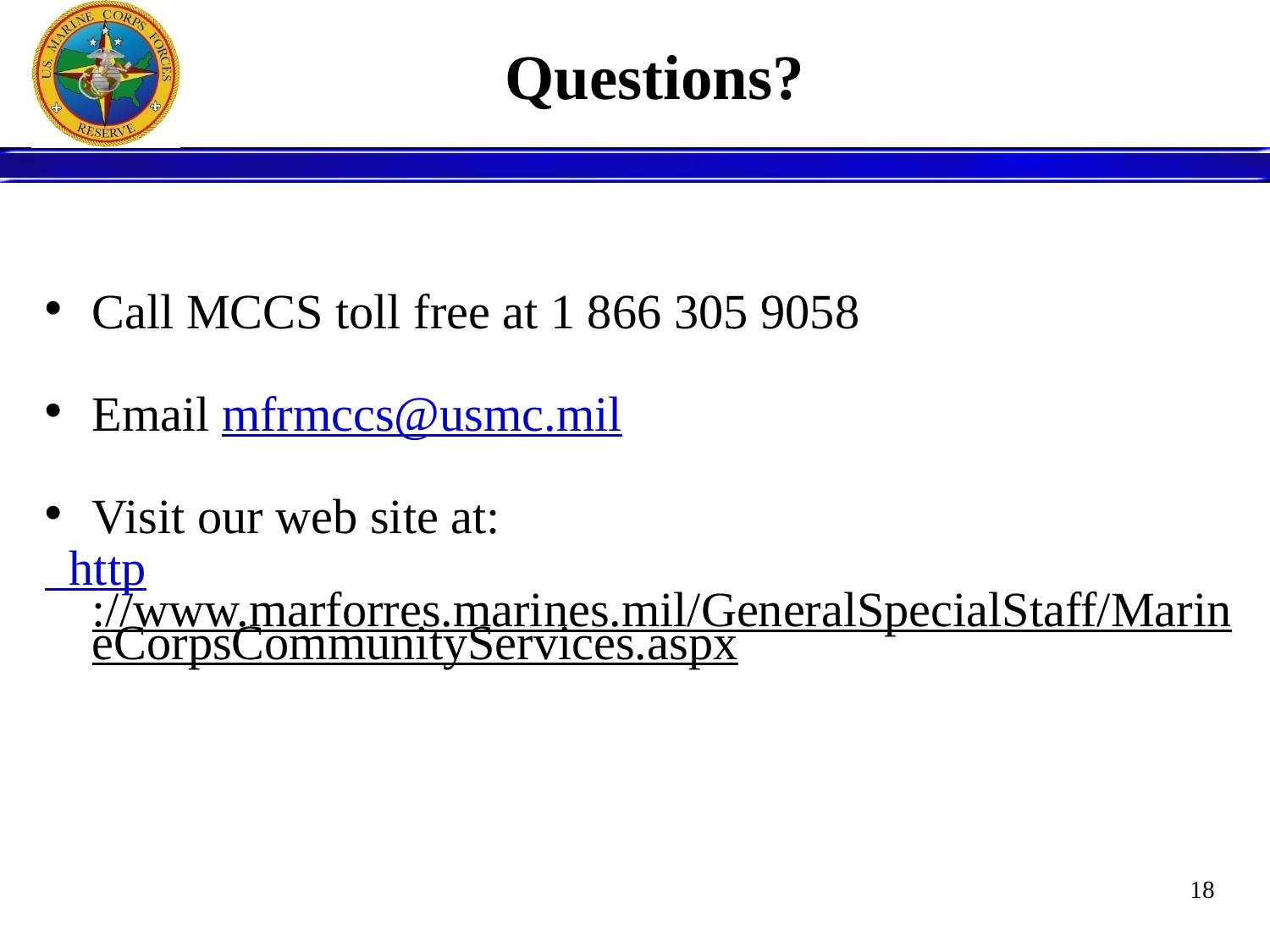

# Questions?

Call MCCS toll free at 1 866 305 9058

Email mfrmccs@usmc.mil

Visit our web site at:
  http://www.marforres.marines.mil/GeneralSpecialStaff/MarineCorpsCommunityServices.aspx

18